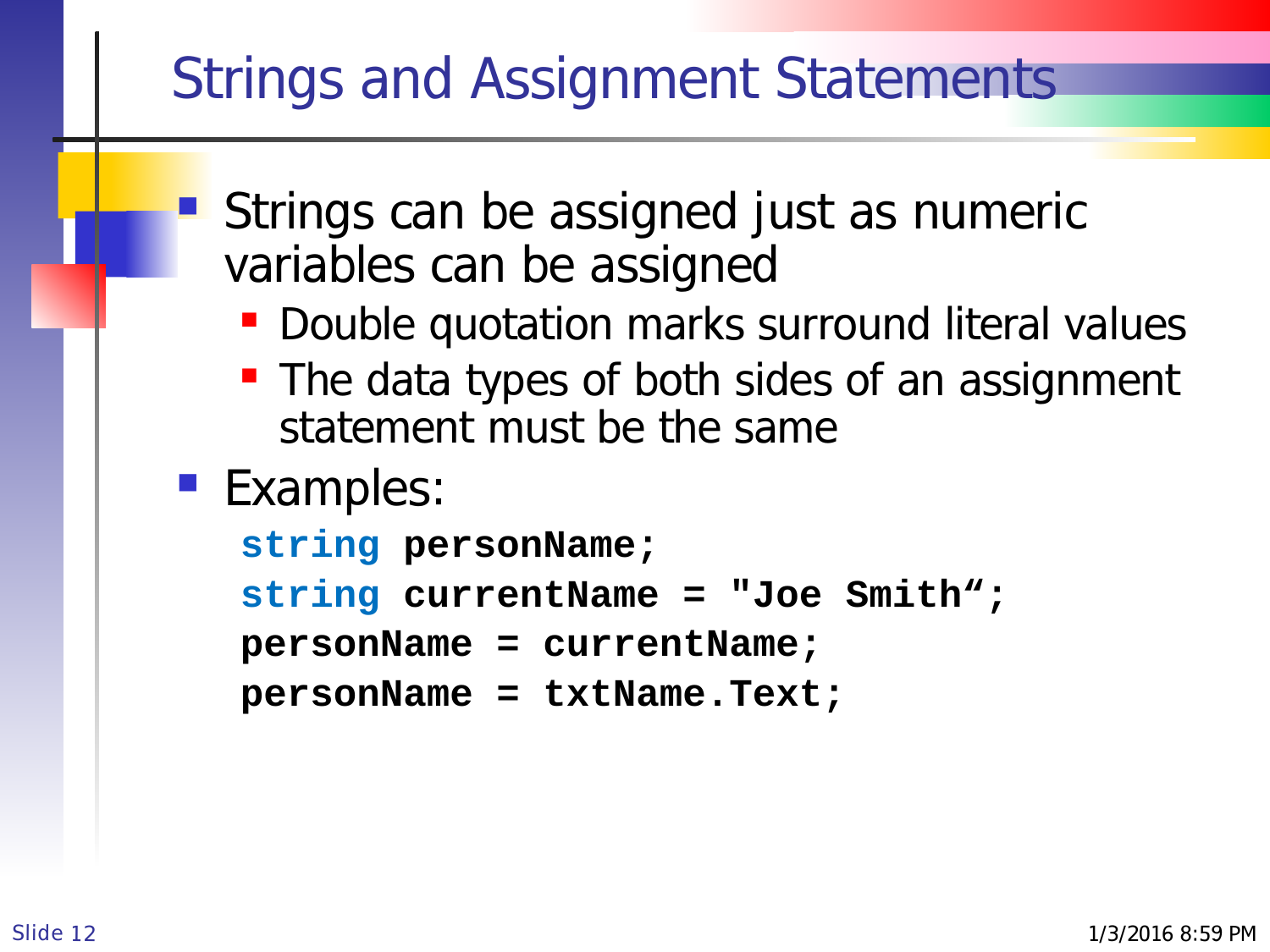

# Strings and Assignment Statements
Strings can be assigned just as numeric variables can be assigned
Double quotation marks surround literal values
The data types of both sides of an assignment statement must be the same
Examples:
string personName;
string currentName = "Joe Smith“;
personName = currentName;
personName = txtName.Text;
1/3/2016 8:59 PM